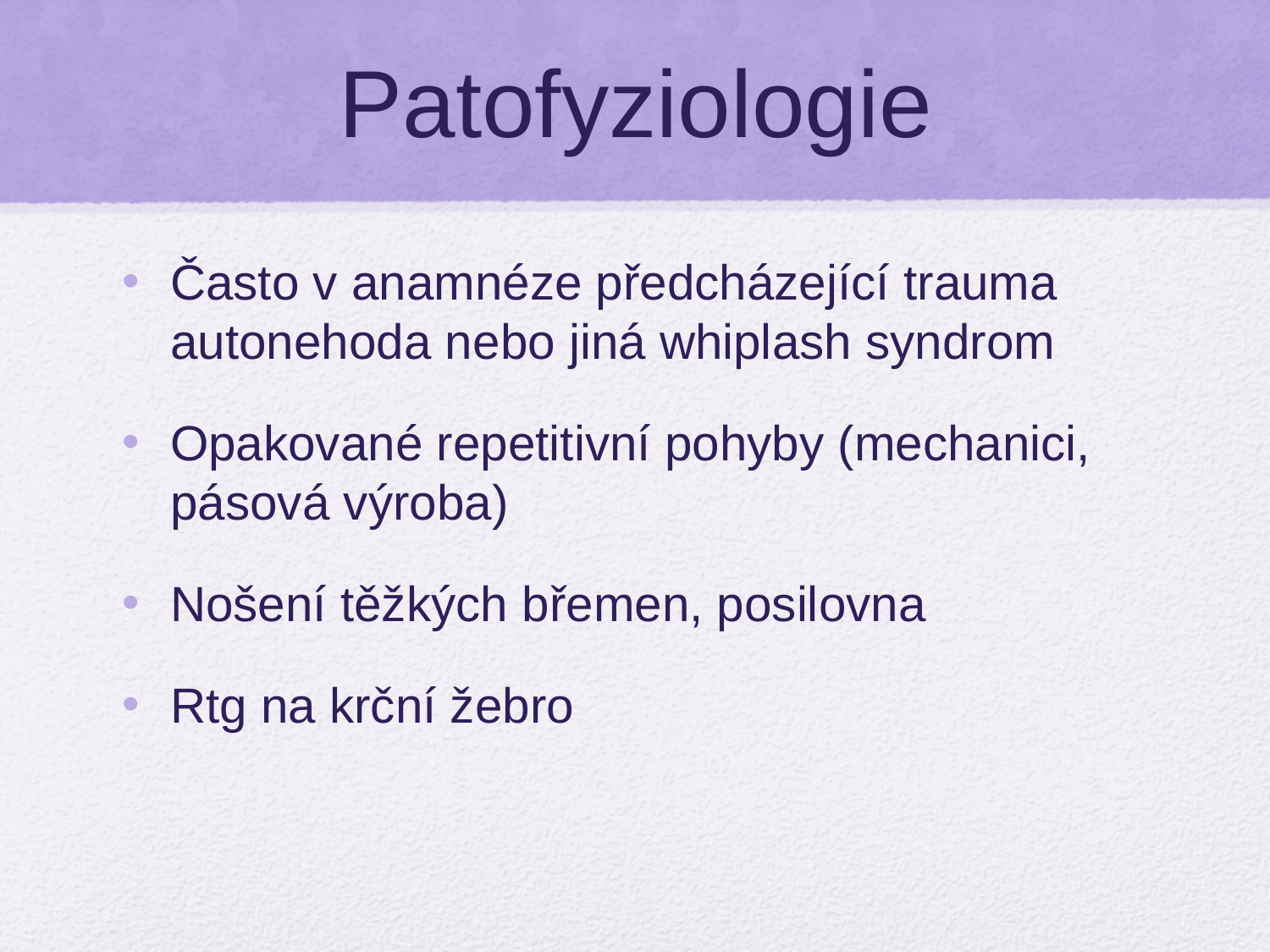

# Patofyziologie
Často v anamnéze předcházející trauma autonehoda nebo jiná whiplash syndrom
Opakované repetitivní pohyby (mechanici, pásová výroba)
Nošení těžkých břemen, posilovna
Rtg na krční žebro